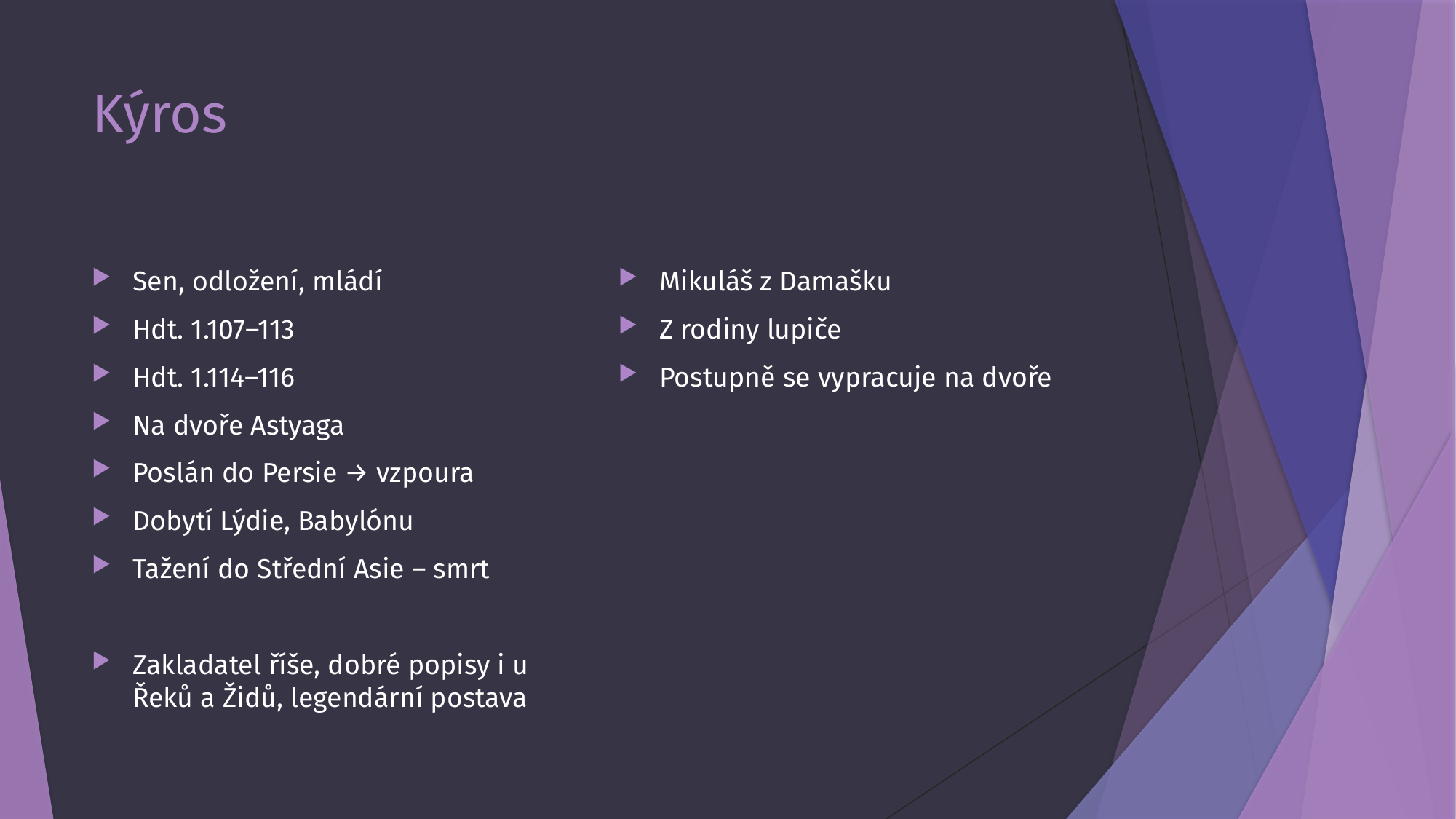

# Kýros
Sen, odložení, mládí
Hdt. 1.107–113
Hdt. 1.114–116
Na dvoře Astyaga
Poslán do Persie → vzpoura
Dobytí Lýdie, Babylónu
Tažení do Střední Asie – smrt

Zakladatel říše, dobré popisy i u Řeků a Židů, legendární postava
Mikuláš z Damašku
Z rodiny lupiče
Postupně se vypracuje na dvoře